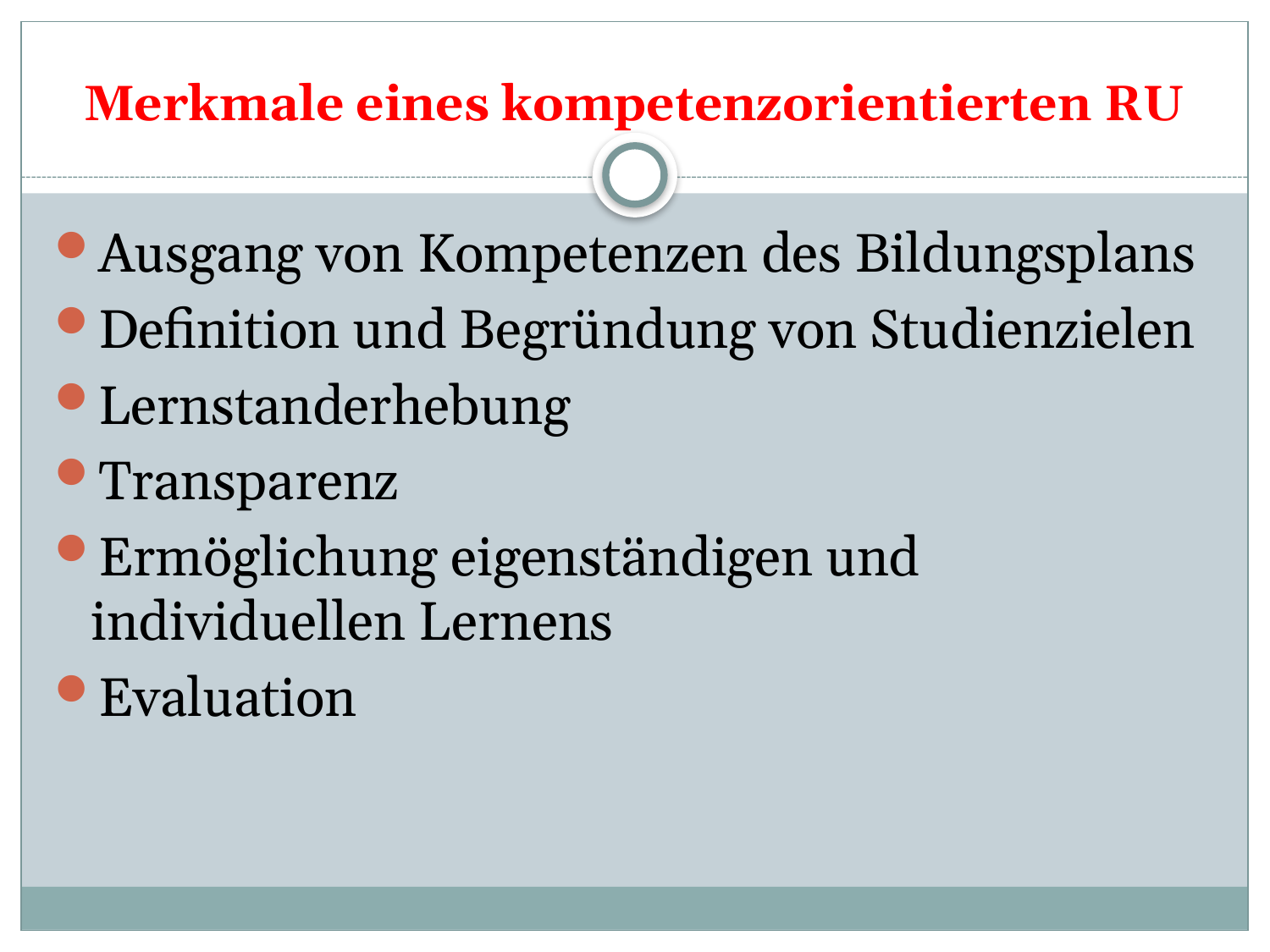

# Merkmale eines kompetenzorientierten RU
Ausgang von Kompetenzen des Bildungsplans
Definition und Begründung von Studienzielen
Lernstanderhebung
Transparenz
Ermöglichung eigenständigen und individuellen Lernens
Evaluation